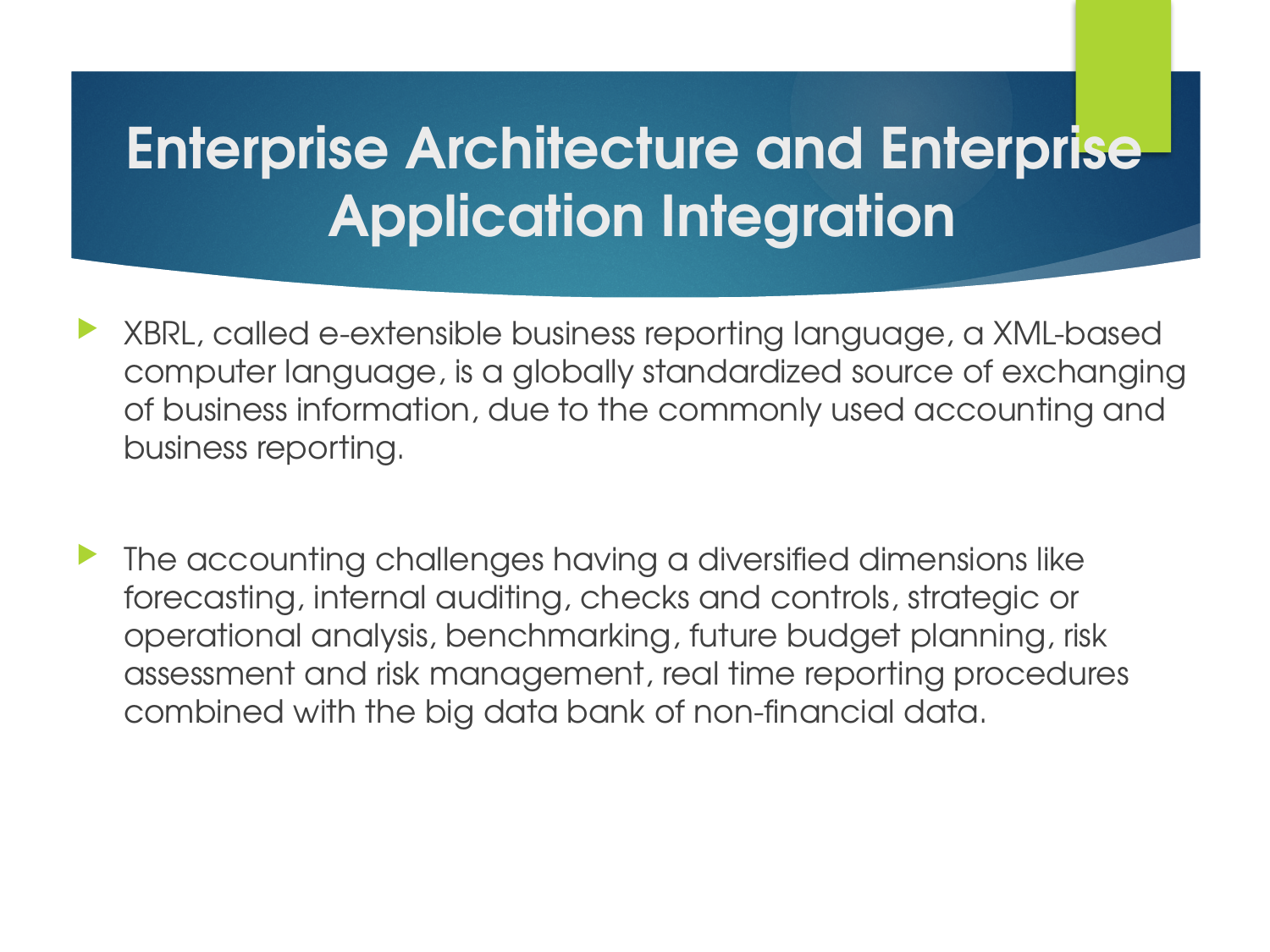

# Enterprise Architecture and Enterprise Application Integration
XBRL, called e-extensible business reporting language, a XML-based computer language, is a globally standardized source of exchanging of business information, due to the commonly used accounting and business reporting.

The accounting challenges having a diversified dimensions like forecasting, internal auditing, checks and controls, strategic or operational analysis, benchmarking, future budget planning, risk assessment and risk management, real time reporting procedures combined with the big data bank of non-financial data.